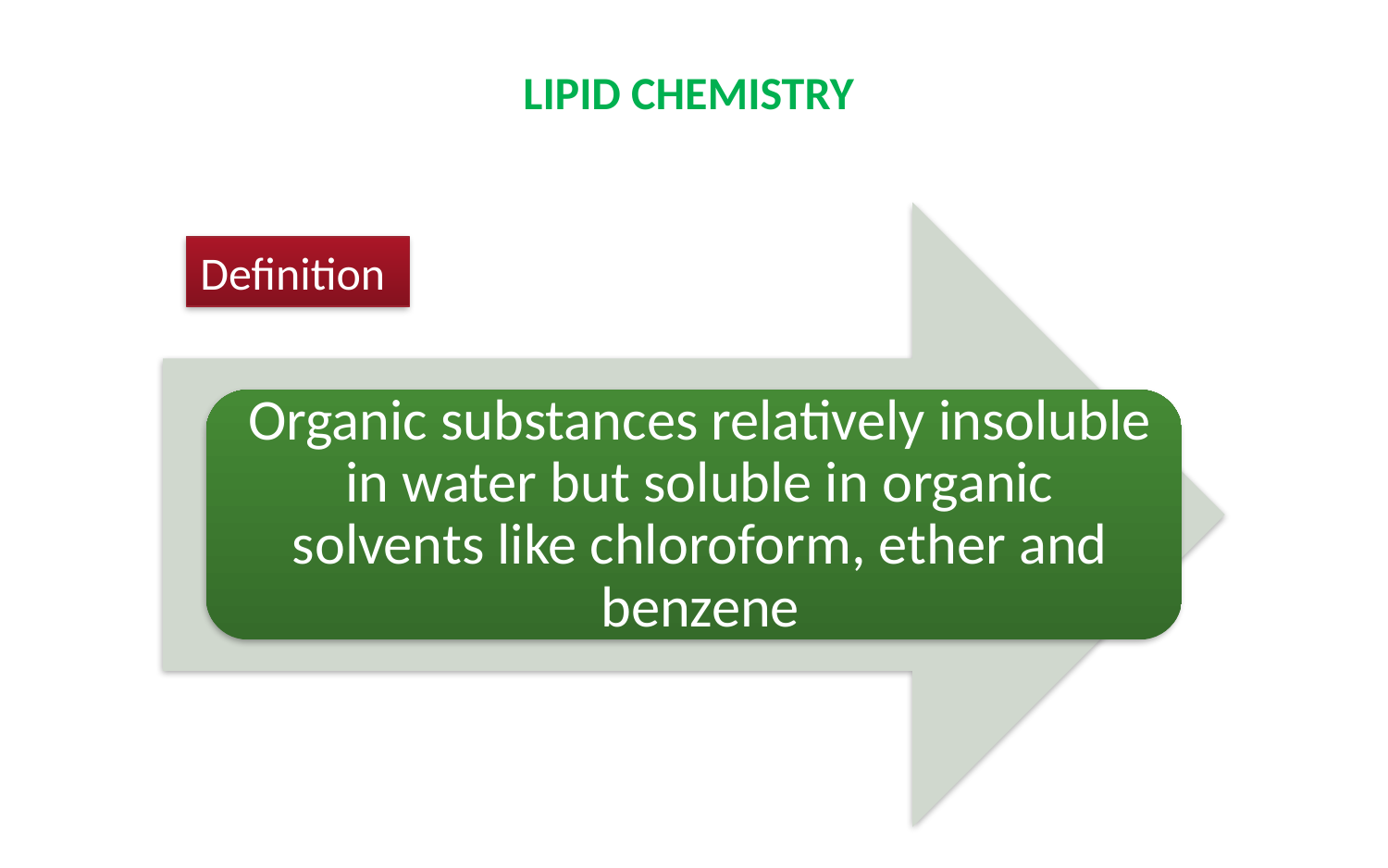

# Lipid chemistry
Organic substances relatively insoluble in water but soluble in organic solvents like chloroform, ether and benzene
Definition